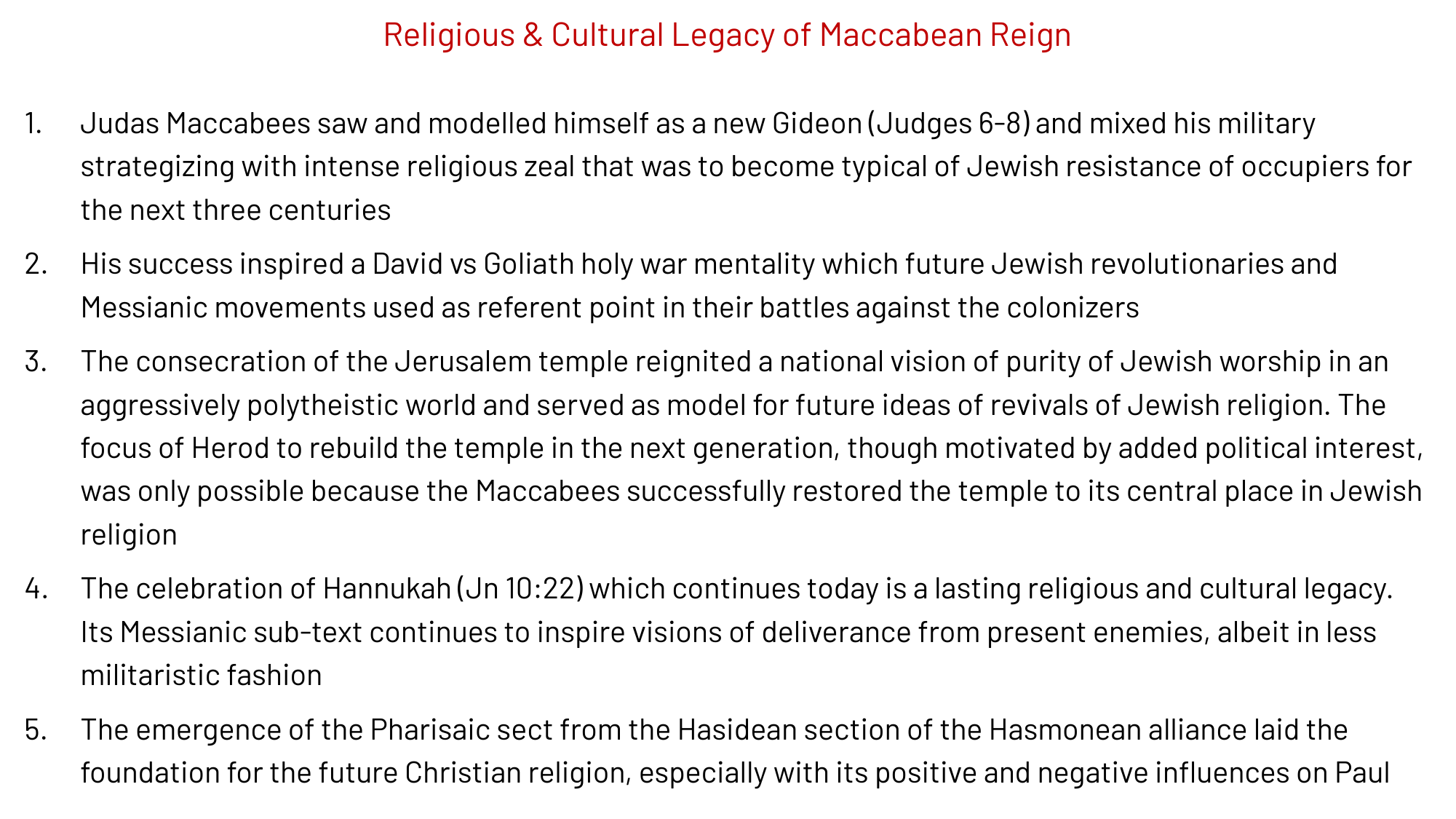

# Religious & Cultural Legacy of Maccabean Reign
Judas Maccabees saw and modelled himself as a new Gideon (Judges 6-8) and mixed his military strategizing with intense religious zeal that was to become typical of Jewish resistance of occupiers for the next three centuries
His success inspired a David vs Goliath holy war mentality which future Jewish revolutionaries and Messianic movements used as referent point in their battles against the colonizers
The consecration of the Jerusalem temple reignited a national vision of purity of Jewish worship in an aggressively polytheistic world and served as model for future ideas of revivals of Jewish religion. The focus of Herod to rebuild the temple in the next generation, though motivated by added political interest, was only possible because the Maccabees successfully restored the temple to its central place in Jewish religion
The celebration of Hannukah (Jn 10:22) which continues today is a lasting religious and cultural legacy. Its Messianic sub-text continues to inspire visions of deliverance from present enemies, albeit in less militaristic fashion
The emergence of the Pharisaic sect from the Hasidean section of the Hasmonean alliance laid the foundation for the future Christian religion, especially with its positive and negative influences on Paul